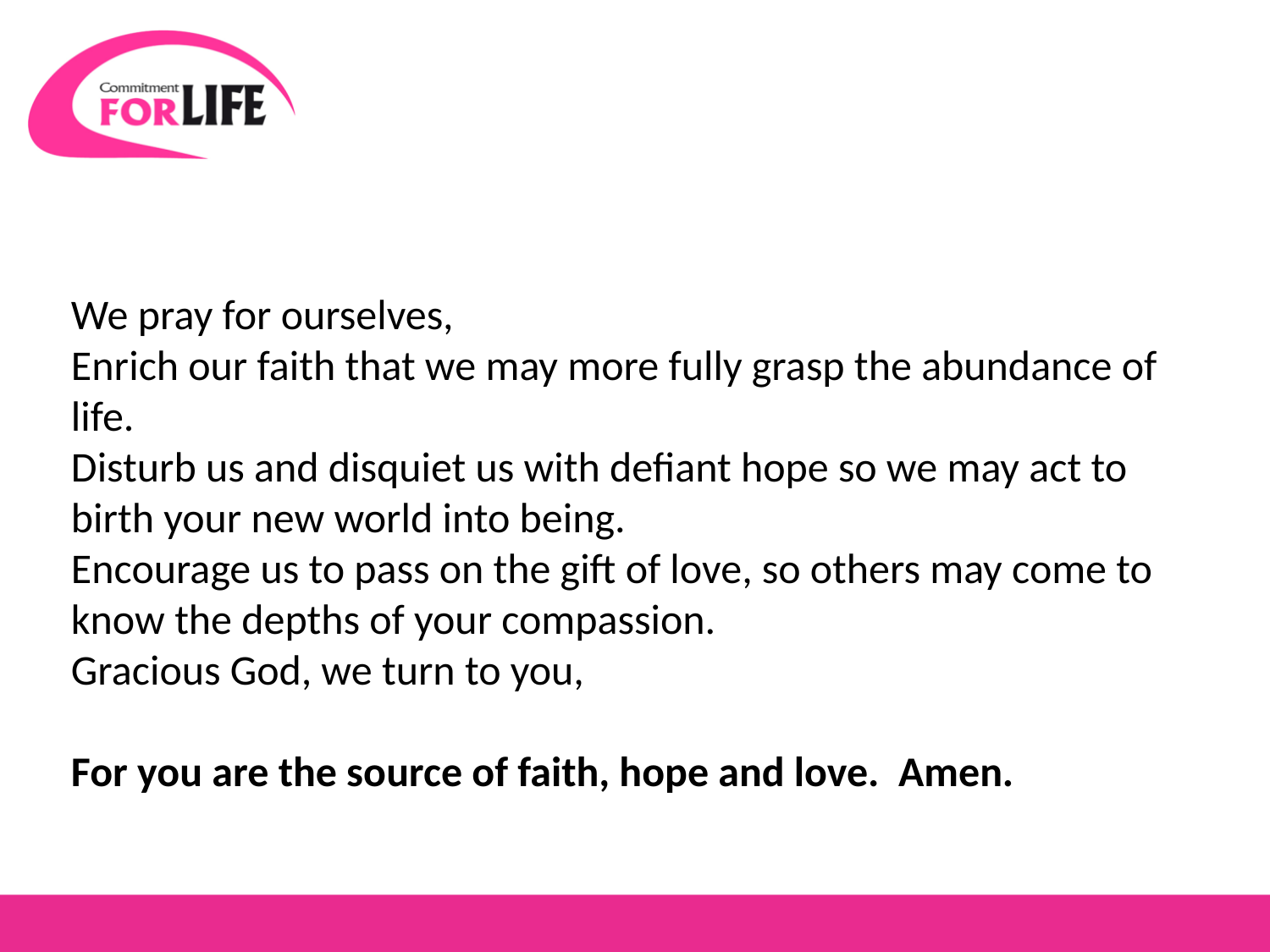

We pray for ourselves,
Enrich our faith that we may more fully grasp the abundance of life.
Disturb us and disquiet us with defiant hope so we may act to birth your new world into being.
Encourage us to pass on the gift of love, so others may come to know the depths of your compassion.
Gracious God, we turn to you,

For you are the source of faith, hope and love.  Amen.